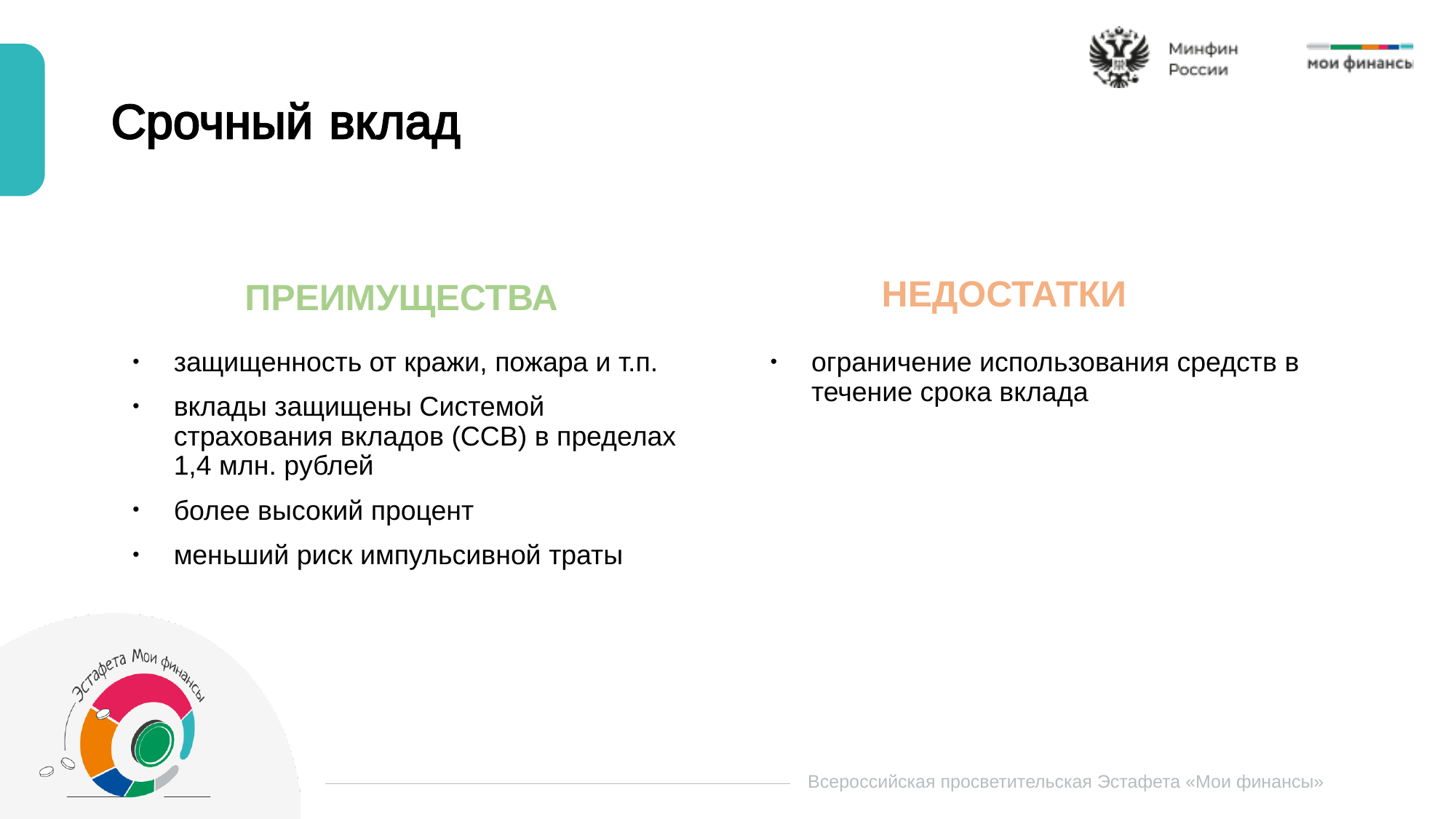

# Срочный вклад
НЕДОСТАТКИ
ПРЕИМУЩЕСТВА
защищенность от кражи, пожара и т.п.
вклады защищены Системой страхования вкладов (ССВ) в пределах 1,4 млн. рублей
более высокий процент
меньший риск импульсивной траты
ограничение использования средств в течение срока вклада